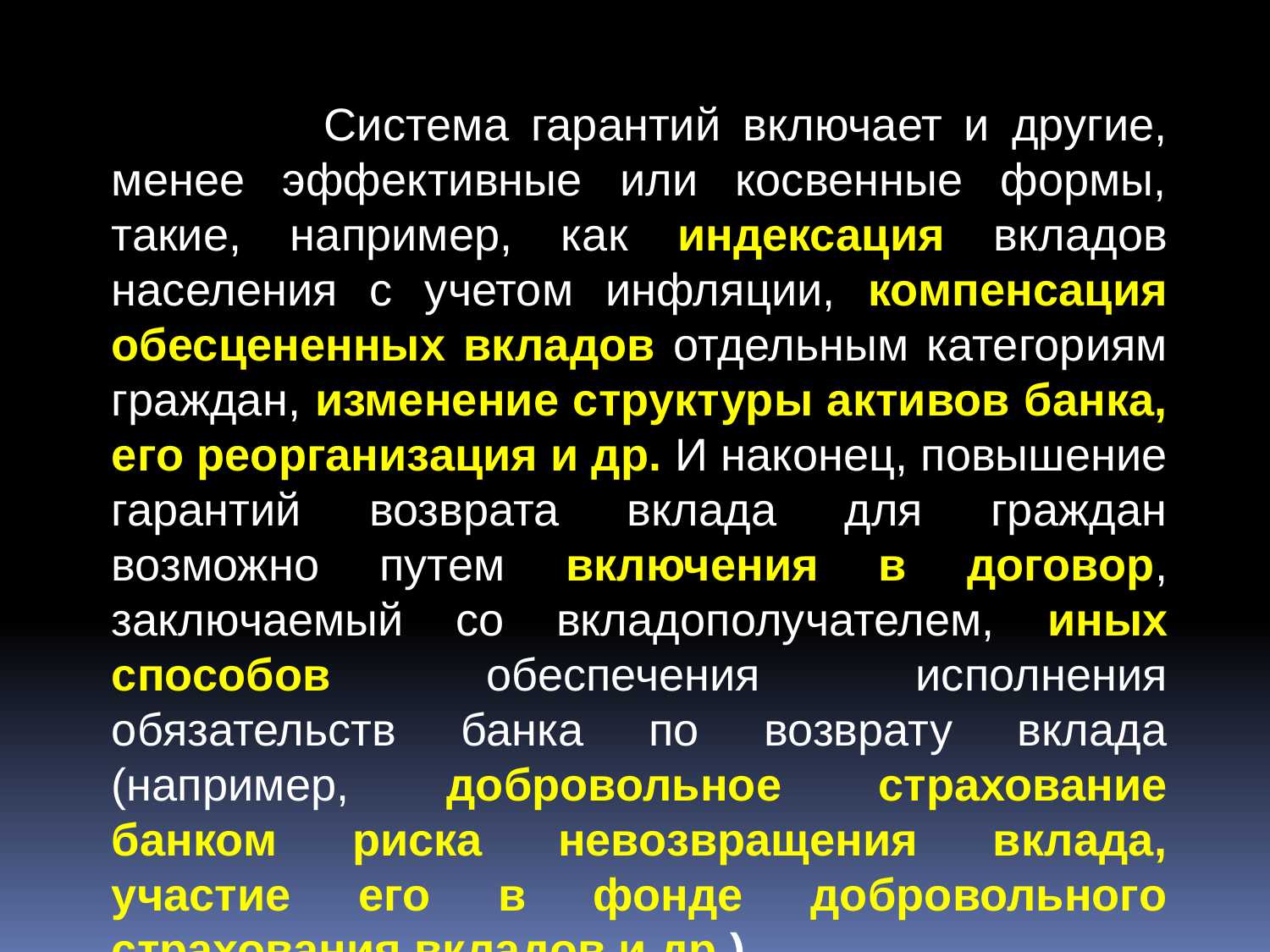

Система гарантий включает и другие, менее эффективные или косвенные формы, такие, например, как индексация вкладов населения с учетом инфляции, компенсация обесцененных вкладов отдельным категориям граждан, изменение структуры активов банка, его реорганизация и др. И наконец, повышение гарантий возврата вклада для граждан возможно путем включения в договор, заключаемый со вкладополучателем, иных способов обеспечения исполнения обязательств банка по возврату вклада (например, добровольное страхование банком риска невозвращения вклада, участие его в фонде добровольного страхования вкладов и др.).